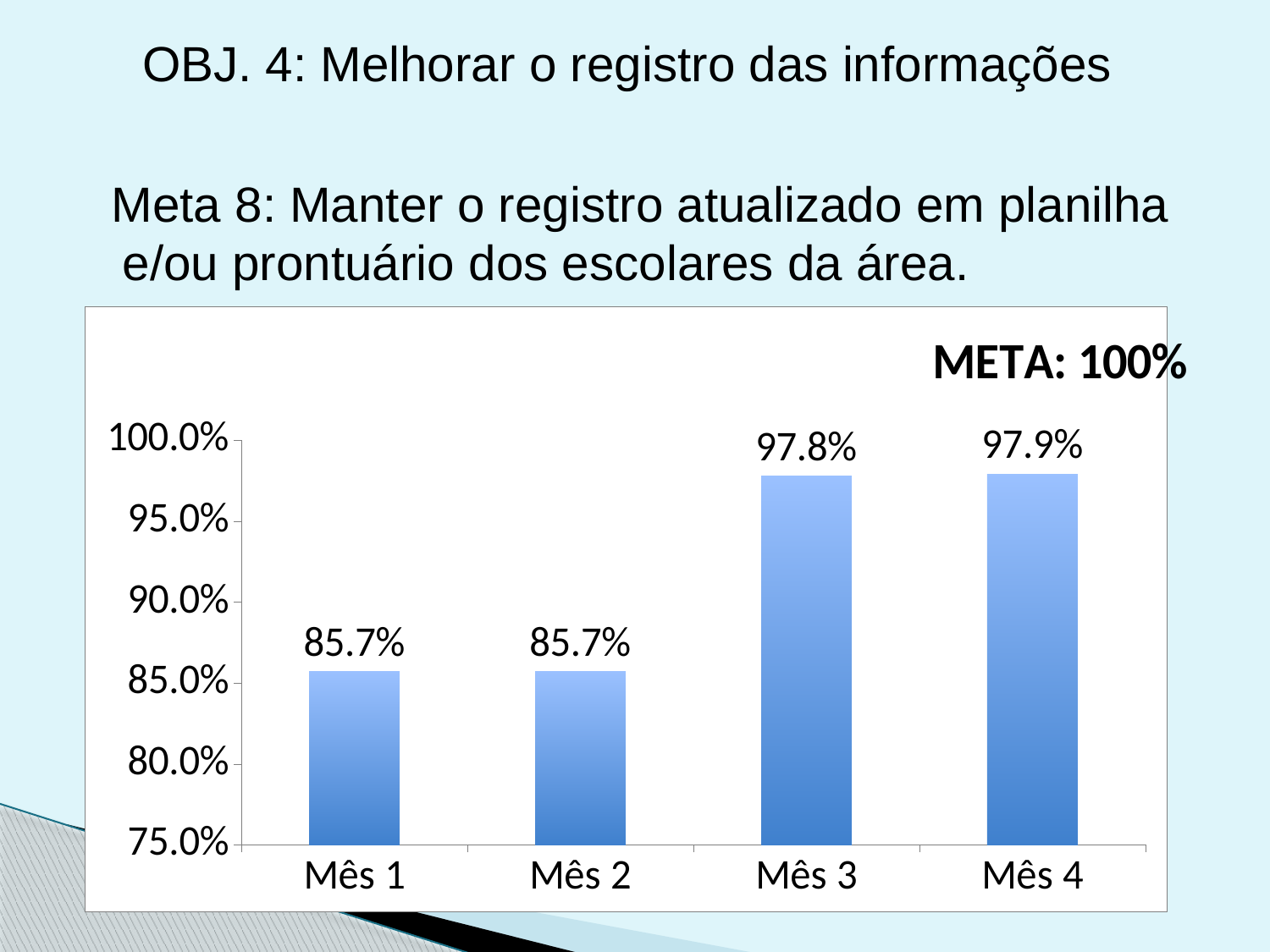

OBJ. 4: Melhorar o registro das informações
  Meta 8: Manter o registro atualizado em planilha e/ou prontuário dos escolares da área.

### Chart: META: 100%

| Category | Proporção de escolares com registro atualizado |
|---|---|
| Mês 1 | 0.8571428571428577 |
| Mês 2 | 0.8571428571428577 |
| Mês 3 | 0.9777777777777777 |
| Mês 4 | 0.9791666666666665 |